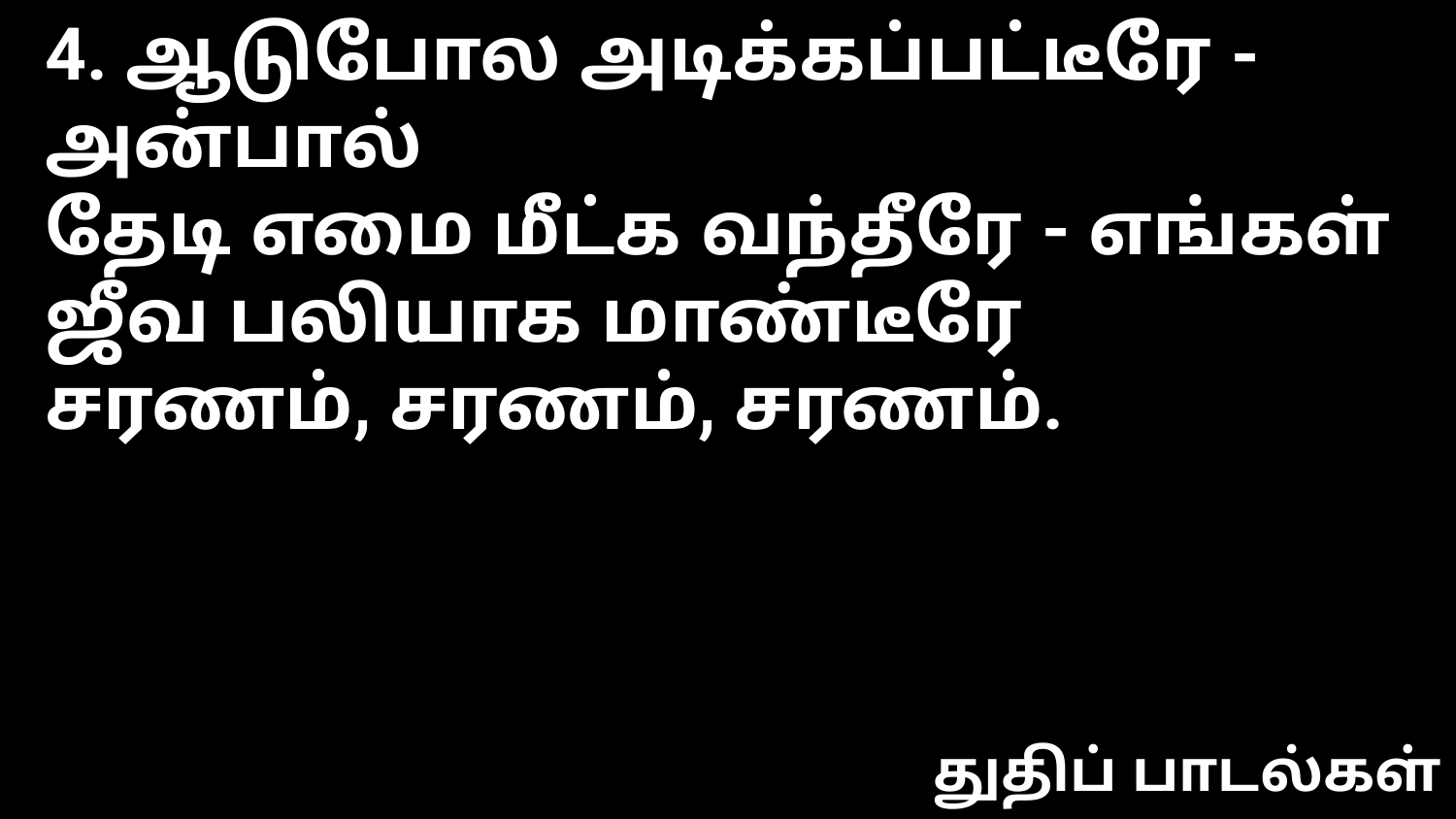

4. ஆடுபோல அடிக்கப்பட்டீரே - அன்பால்
தேடி எமை மீட்க வந்தீரே - எங்கள்
ஜீவ பலியாக மாண்டீரே
சரணம், சரணம், சரணம்.

துதிப் பாடல்கள்